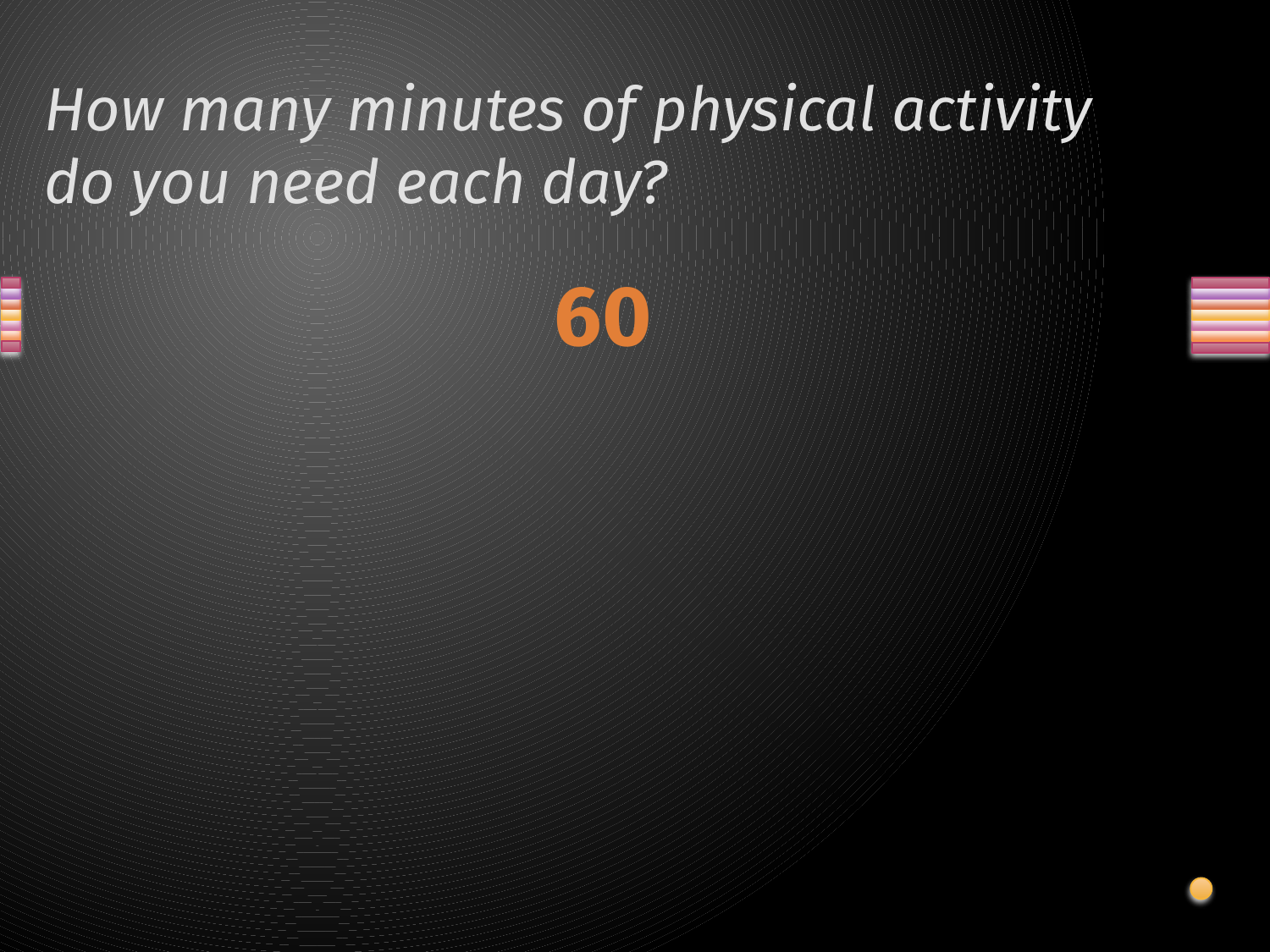

# How many minutes of physical activity do you need each day?
60